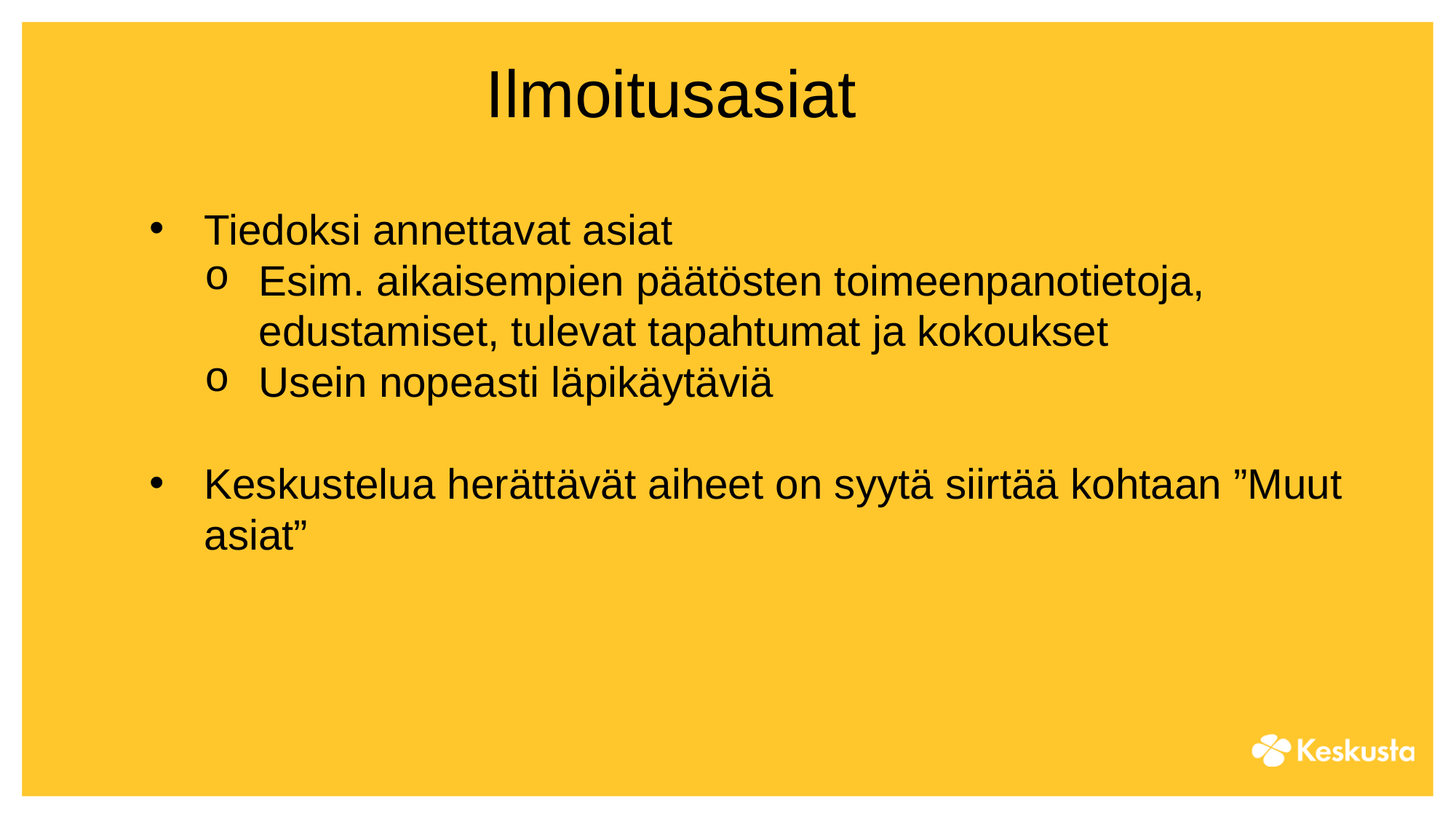

# Ilmoitusasiat

Tiedoksi annettavat asiat
Esim. aikaisempien päätösten toimeenpanotietoja, edustamiset, tulevat tapahtumat ja kokoukset
Usein nopeasti läpikäytäviä

Keskustelua herättävät aiheet on syytä siirtää kohtaan ”Muut asiat”